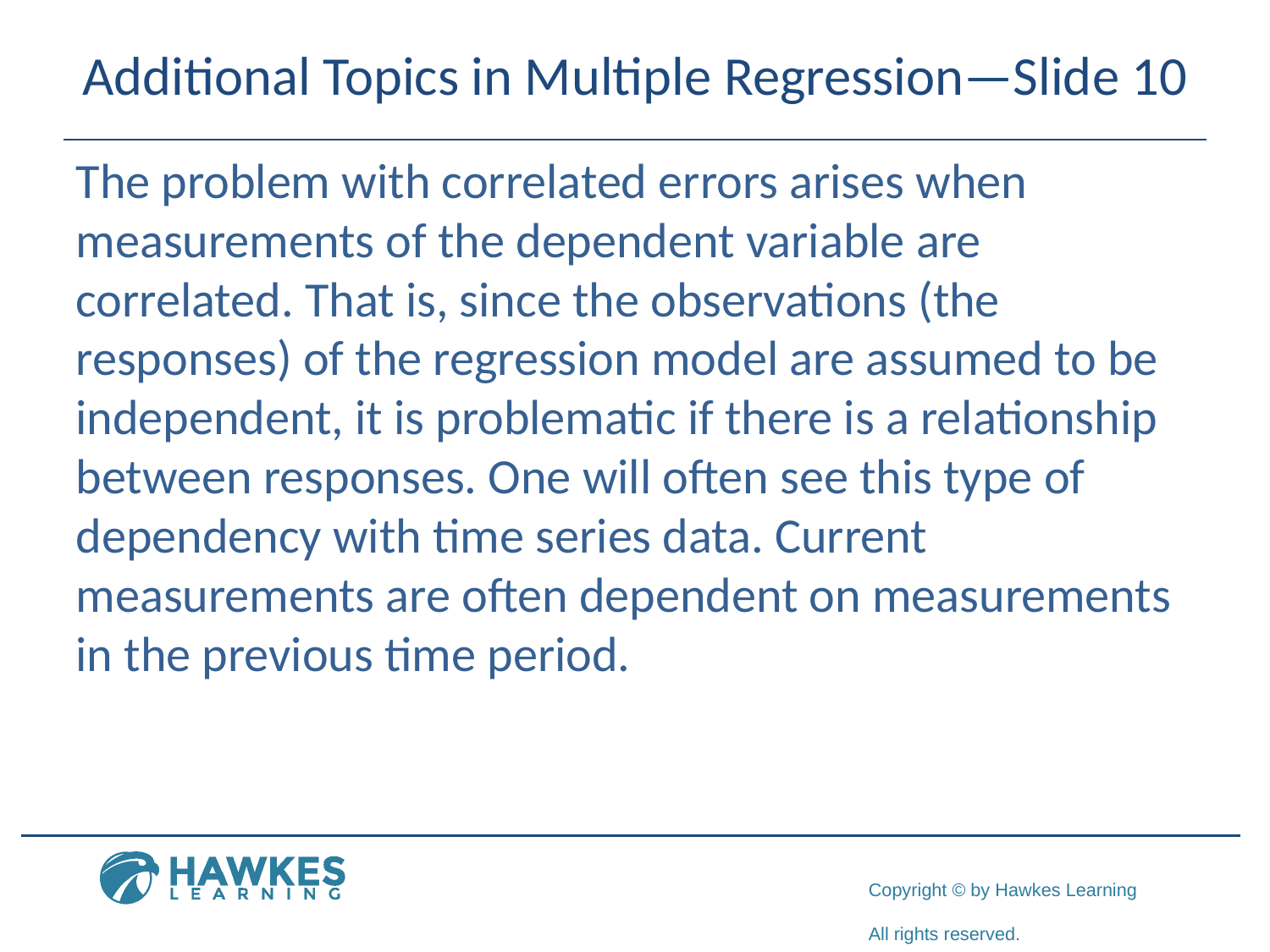

# Additional Topics in Multiple Regression—Slide 10
The problem with correlated errors arises when measurements of the dependent variable are correlated. That is, since the observations (the responses) of the regression model are assumed to be independent, it is problematic if there is a relationship between responses. One will often see this type of dependency with time series data. Current measurements are often dependent on measurements in the previous time period.